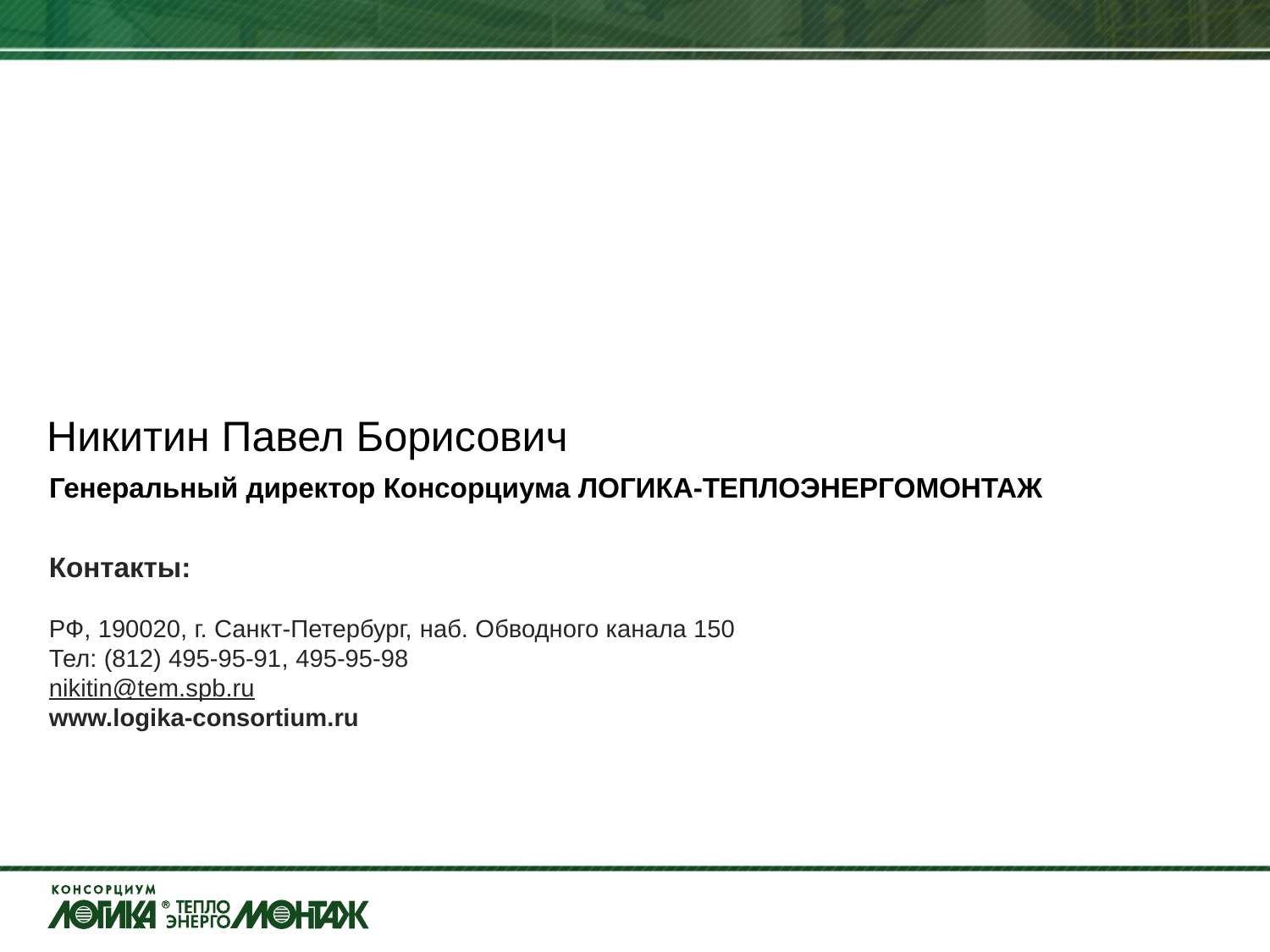

Никитин Павел Борисович
Генеральный директор Консорциума ЛОГИКА-ТЕПЛОЭНЕРГОМОНТАЖ
Контакты:

РФ, 190020, г. Санкт-Петербург, наб. Обводного канала 150
Тел: (812) 495-95-91, 495-95-98
nikitin@tem.spb.ru
www.logika-consortium.ru